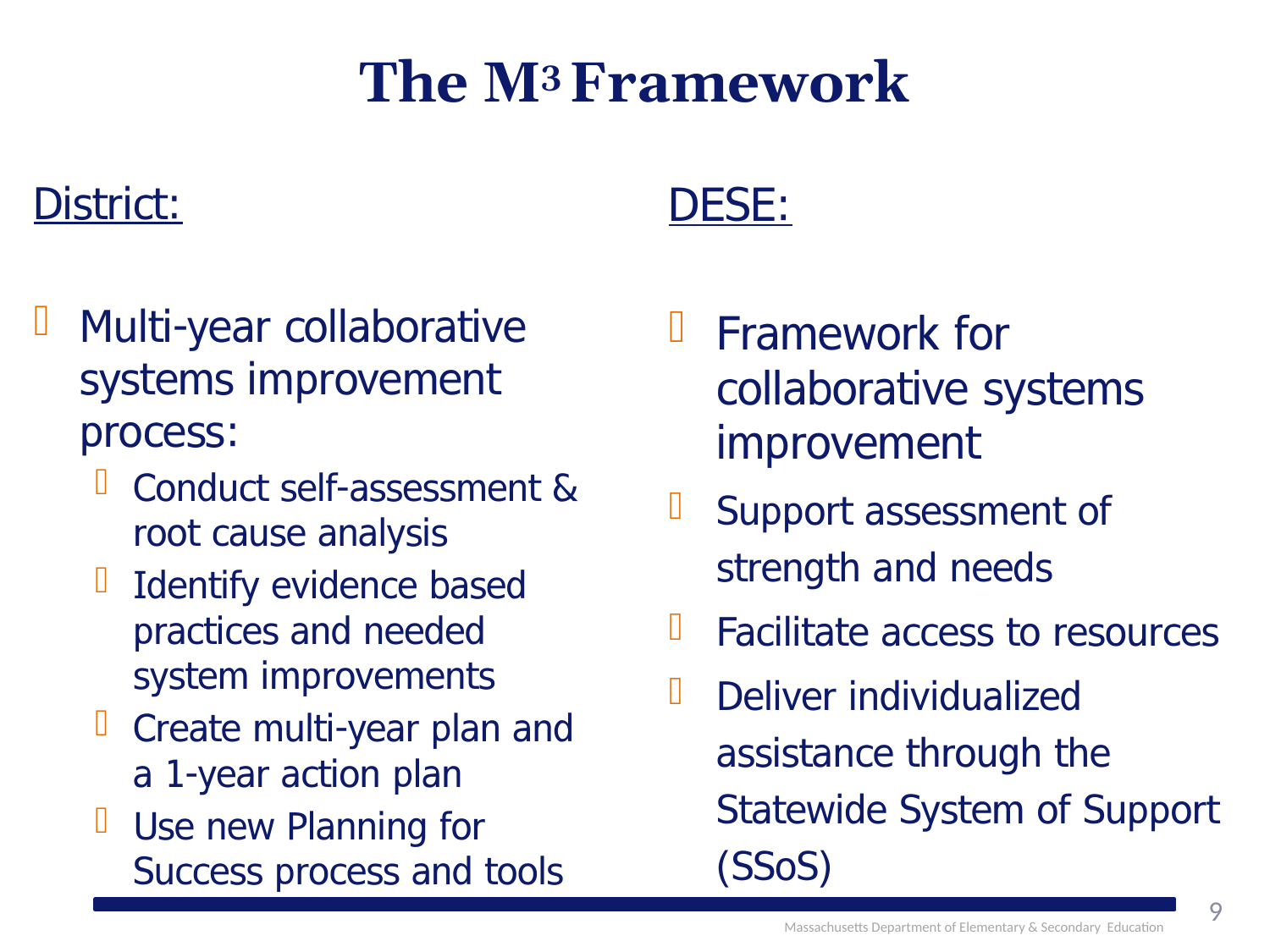

# The M3 Framework
District:

Multi-year collaborative systems improvement process:
Conduct self-assessment & root cause analysis
Identify evidence based practices and needed system improvements
Create multi-year plan and a 1-year action plan
Use new Planning for Success process and tools
DESE:

Framework for collaborative systems improvement
Support assessment of strength and needs
Facilitate access to resources
Deliver individualized assistance through the Statewide System of Support (SSoS)
9